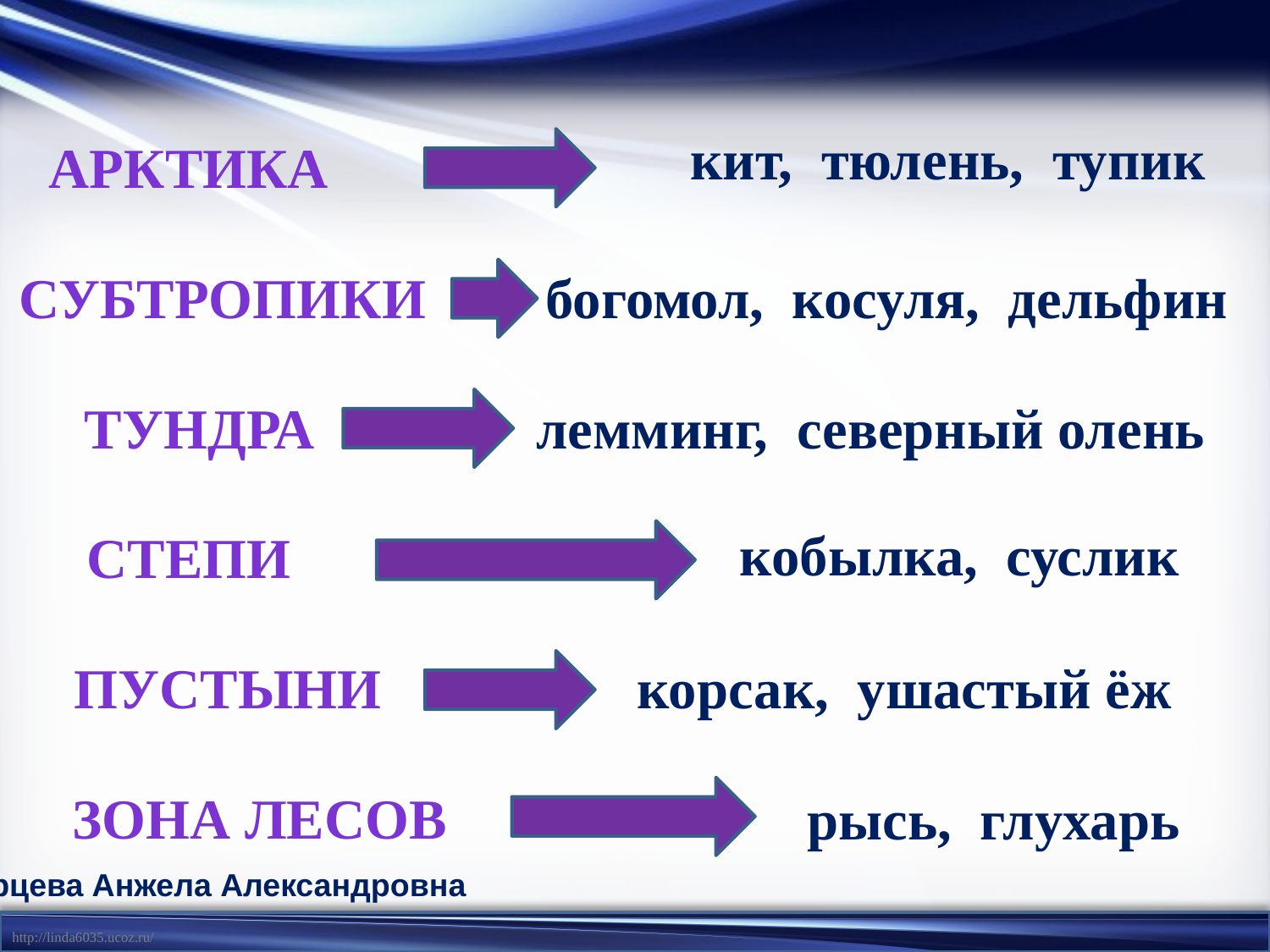

кит,  тюлень,  тупик
Арктика

богомол,  косуля,  дельфин
Субтропики

лемминг,  северный олень
Тундра

кобылка,  суслик
Степи

корсак,  ушастый ёж
Пустыни

Зона лесов

рысь,  глухарь
Бурцева Анжела Александровна